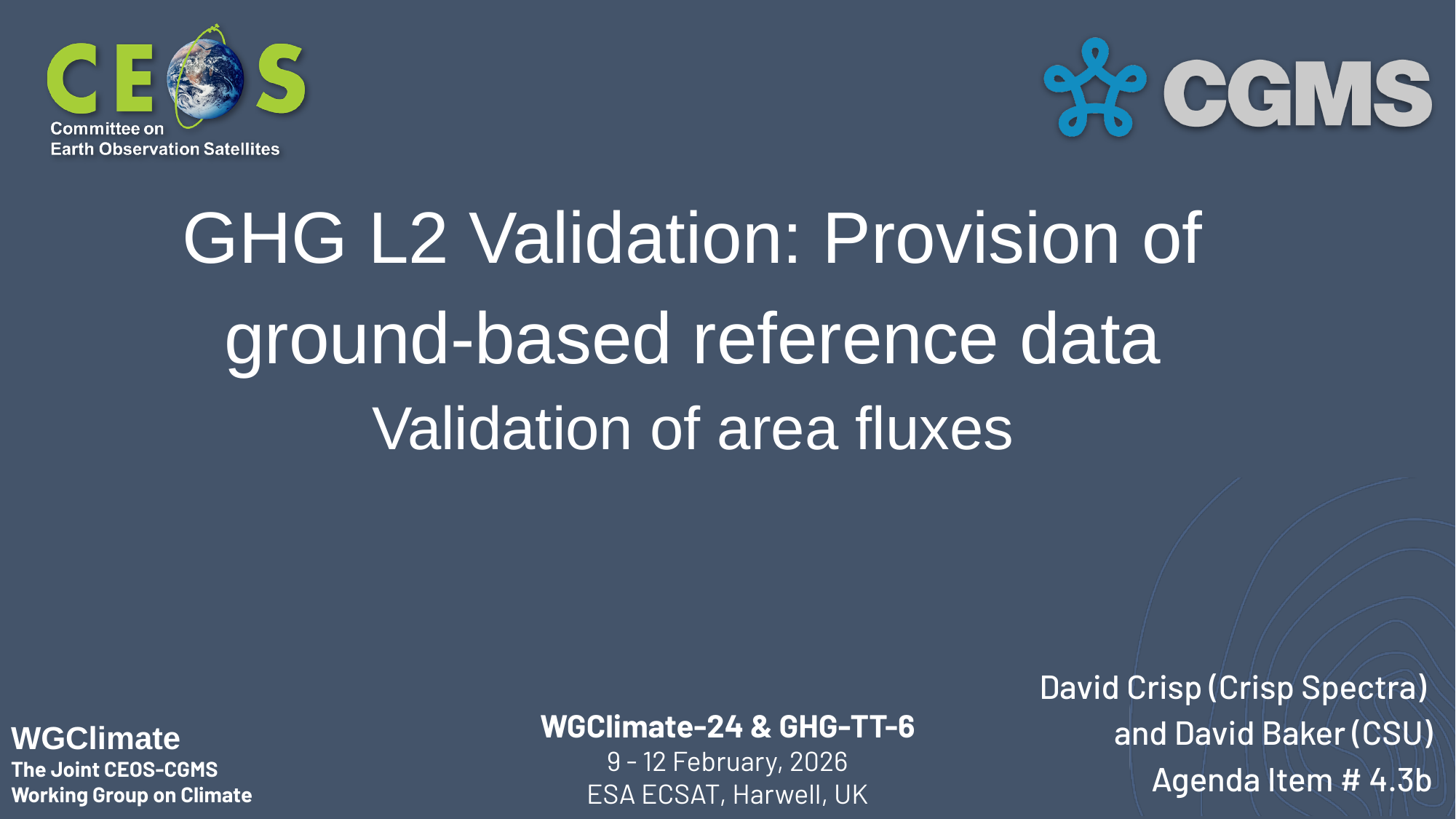

# GHG L2 Validation: Provision of ground-based reference data Validation of area fluxes

David Crisp (Crisp Spectra)
and David Baker (CSU)
Agenda Item # 4.3b